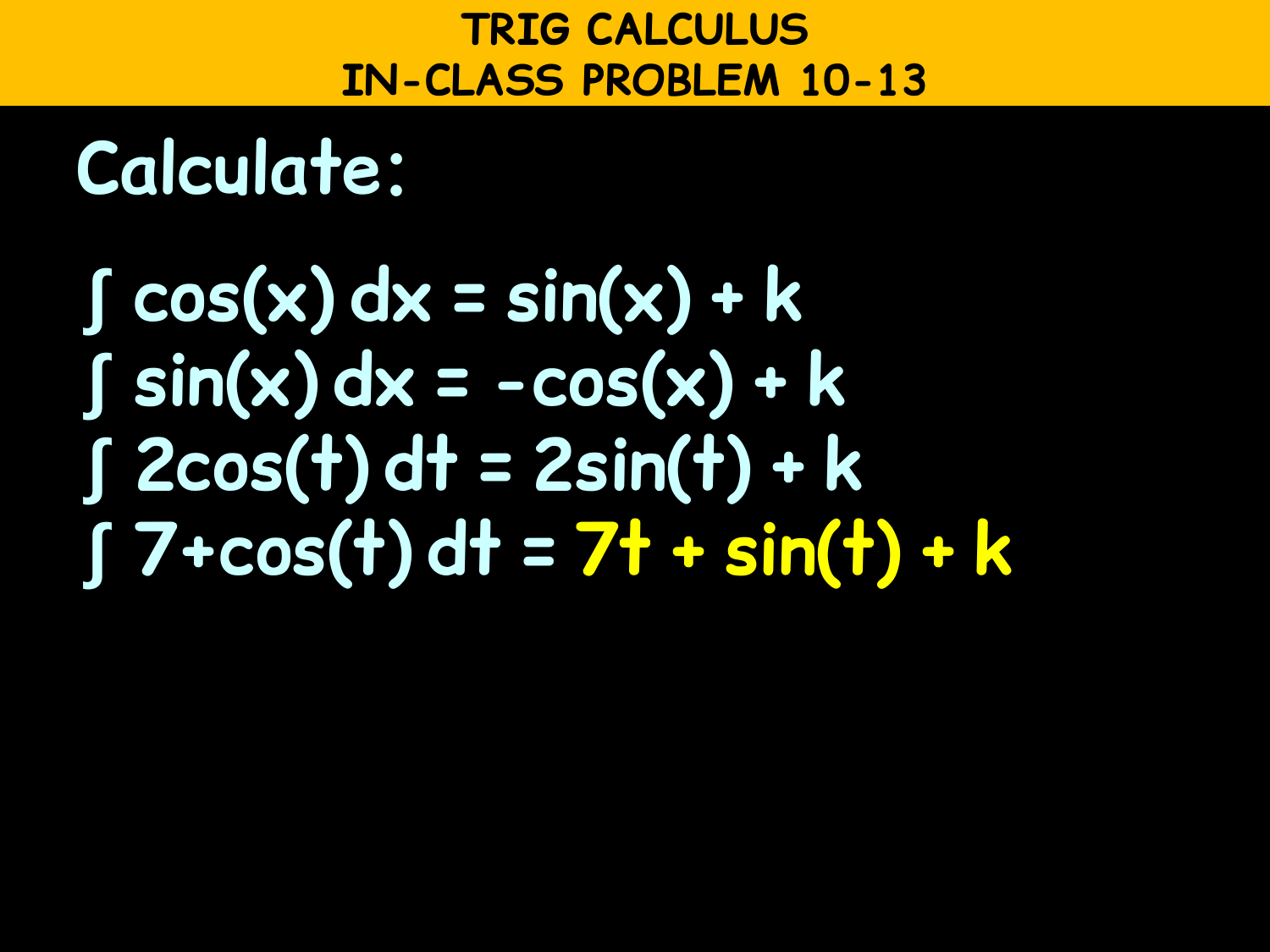

TRIG CALCULUS
IN-CLASS PROBLEM 10-13
Calculate:

∫ cos(x) dx = sin(x) + k
∫ sin(x) dx = -cos(x) + k
∫ 2cos(t) dt = 2sin(t) + k
∫ 7+cos(t) dt = 7t + sin(t) + k